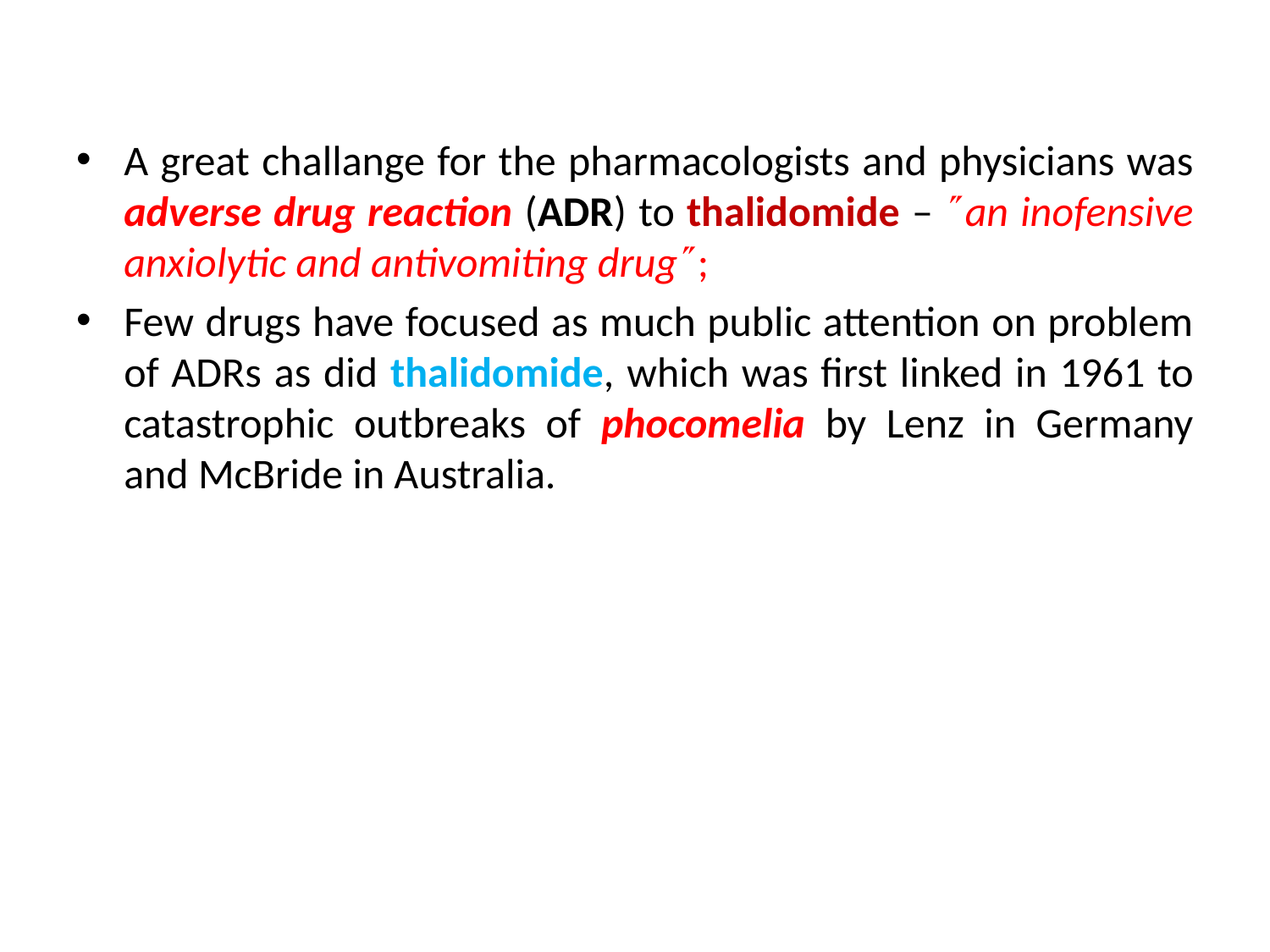

#
A great challange for the pharmacologists and physicians was adverse drug reaction (ADR) to thalidomide – ″an inofensive anxiolytic and antivomiting drug″;
Few drugs have focused as much public attention on problem of ADRs as did thalidomide, which was first linked in 1961 to catastrophic outbreaks of phocomelia by Lenz in Germany and McBride in Australia.